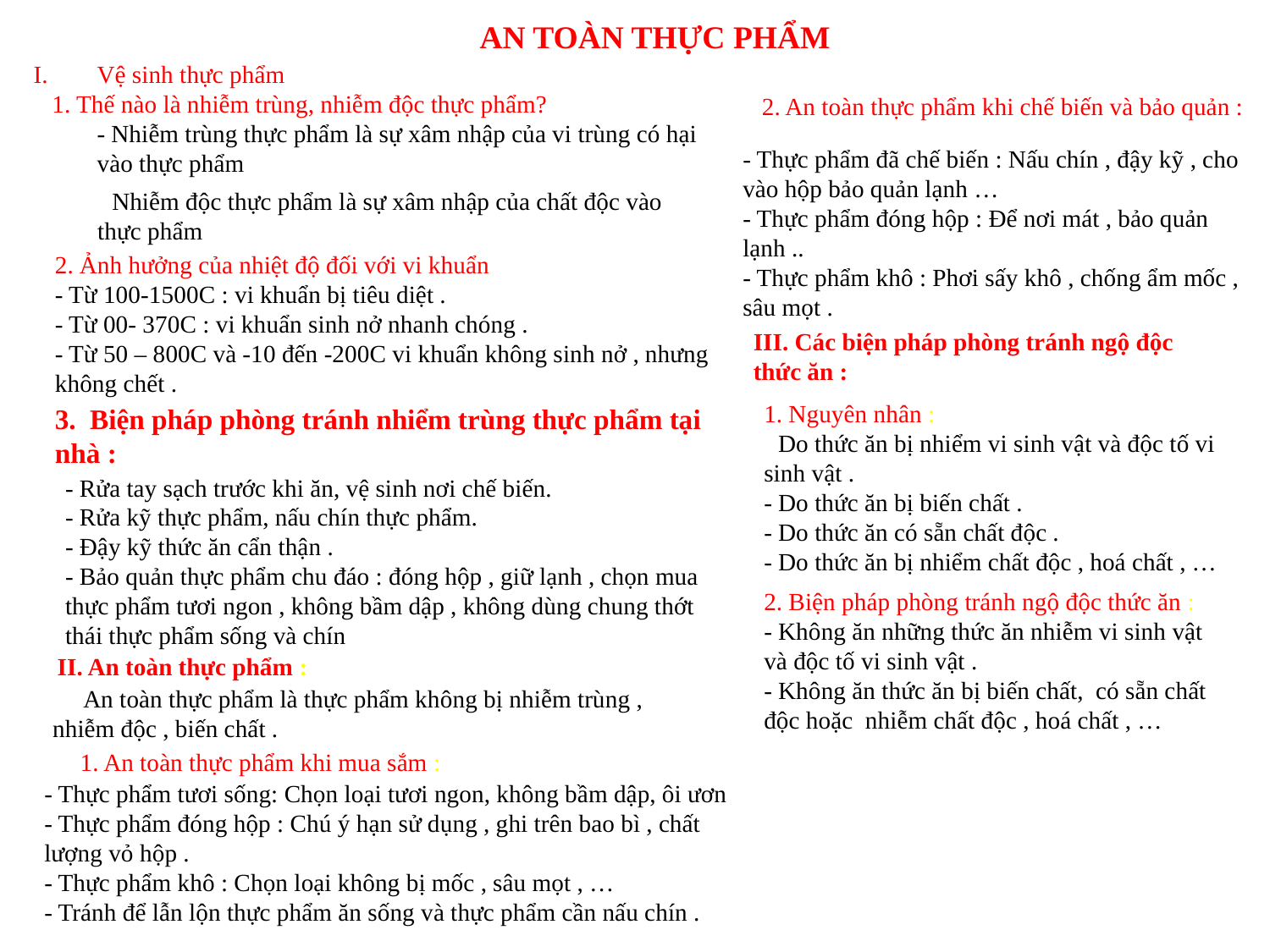

AN TOÀN THỰC PHẨM
Vệ sinh thực phẩm
   1. Thế nào là nhiễm trùng, nhiễm độc thực phẩm?
	- Nhiễm trùng thực phẩm là sự xâm nhập của vi trùng có hại vào thực phẩm

2. An toàn thực phẩm khi chế biến và bảo quản :
- Thực phẩm đã chế biến : Nấu chín , đậy kỹ , cho vào hộp bảo quản lạnh …
- Thực phẩm đóng hộp : Để nơi mát , bảo quản lạnh ..
- Thực phẩm khô : Phơi sấy khô , chống ẩm mốc , sâu mọt .
- Nhiễm độc thực phẩm là sự xâm nhập của chất độc vào thực phẩm
2. Ảnh hưởng của nhiệt độ đối với vi khuẩn
- Từ 100-1500C : vi khuẩn bị tiêu diệt .
- Từ 00- 370C : vi khuẩn sinh nở nhanh chóng .
- Từ 50 – 800C và -10 đến -200C vi khuẩn không sinh nở , nhưng không chết .
III. Các biện pháp phòng tránh ngộ độc thức ăn :
1. Nguyên nhân :
- Do thức ăn bị nhiểm vi sinh vật và độc tố vi sinh vật .
- Do thức ăn bị biến chất .
- Do thức ăn có sẵn chất độc .
- Do thức ăn bị nhiểm chất độc , hoá chất , …
3.  Biện pháp phòng tránh nhiểm trùng thực phẩm tại nhà :
- Rửa tay sạch trước khi ăn, vệ sinh nơi chế biến.
- Rửa kỹ thực phẩm, nấu chín thực phẩm.
- Đậy kỹ thức ăn cẩn thận .
- Bảo quản thực phẩm chu đáo : đóng hộp , giữ lạnh , chọn mua thực phẩm tươi ngon , không bầm dập , không dùng chung thớt thái thực phẩm sống và chín
2. Biện pháp phòng tránh ngộ độc thức ăn :
- Không ăn những thức ăn nhiễm vi sinh vật và độc tố vi sinh vật .
- Không ăn thức ăn bị biến chất,  có sẵn chất độc hoặc  nhiễm chất độc , hoá chất , …
II. An toàn thực phẩm :
     An toàn thực phẩm là thực phẩm không bị nhiễm trùng , nhiễm độc , biến chất .
1. An toàn thực phẩm khi mua sắm :
- Thực phẩm tươi sống: Chọn loại tươi ngon, không bầm dập, ôi ươn
- Thực phẩm đóng hộp : Chú ý hạn sử dụng , ghi trên bao bì , chất lượng vỏ hộp .
- Thực phẩm khô : Chọn loại không bị mốc , sâu mọt , …
- Tránh để lẫn lộn thực phẩm ăn sống và thực phẩm cần nấu chín .